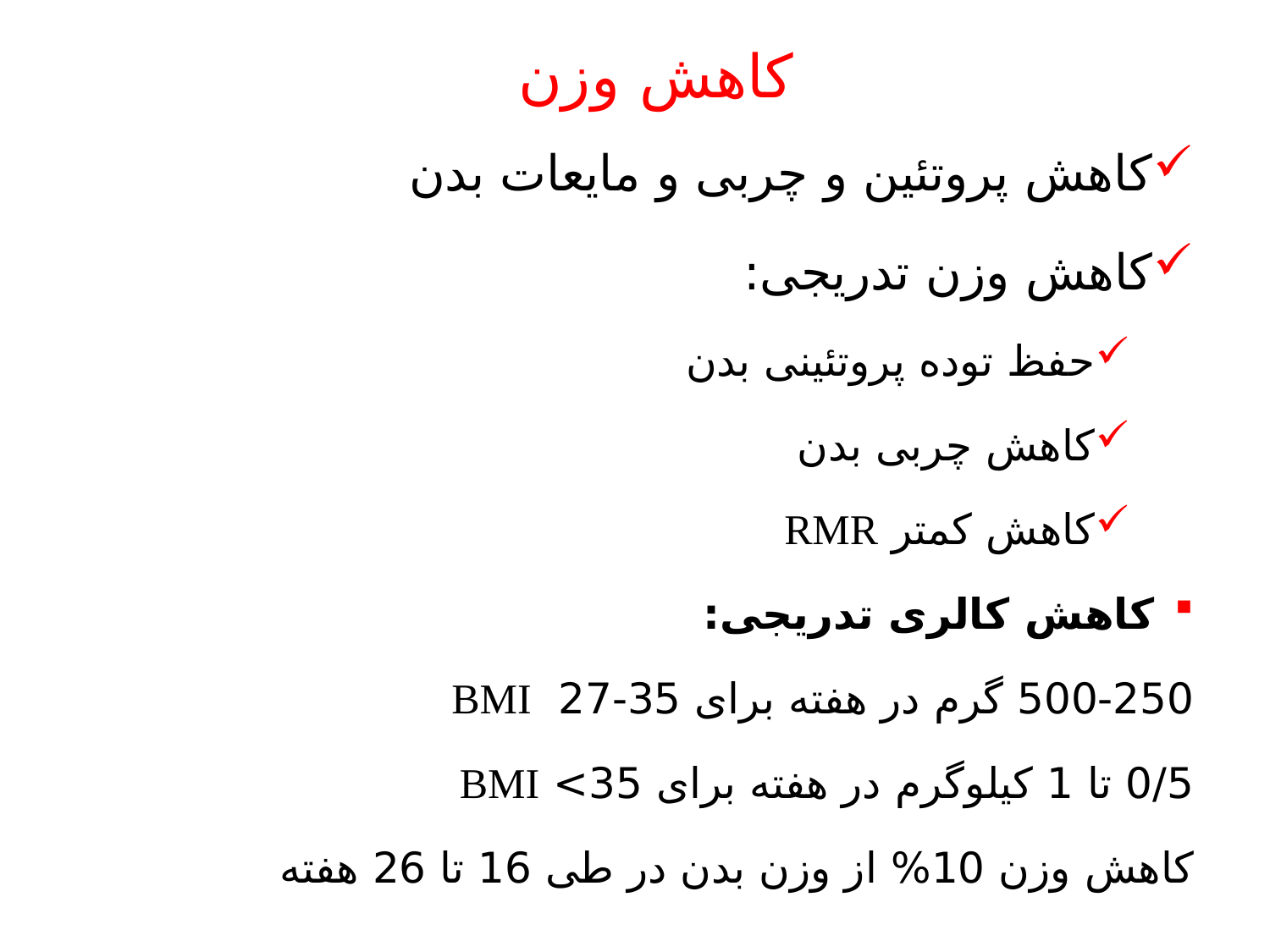

# کاهش وزن
کاهش پروتئین و چربی و مایعات بدن
کاهش وزن تدریجی:
حفظ توده پروتئینی بدن
کاهش چربی بدن
کاهش کمتر RMR
کاهش کالری تدریجی:
500-250 گرم در هفته برای 35-27  BMI
0/5 تا 1 کیلوگرم در هفته برای 35> BMI
کاهش وزن 10% از وزن بدن در طی 16 تا 26 هفته